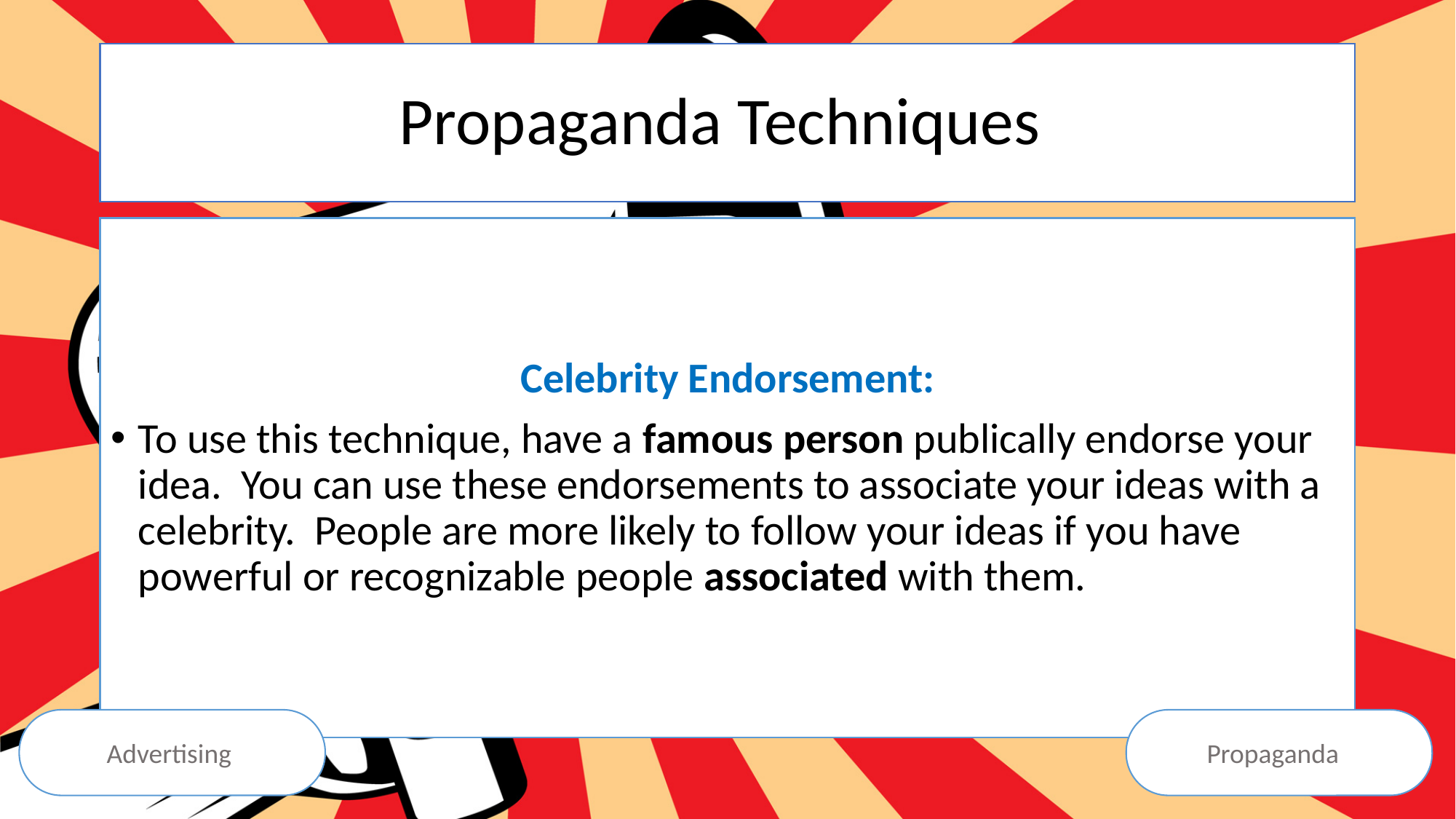

# Propaganda Techniques
Celebrity Endorsement:
To use this technique, have a famous person publically endorse your idea.  You can use these endorsements to associate your ideas with a celebrity.  People are more likely to follow your ideas if you have powerful or recognizable people associated with them.
Advertising
Propaganda